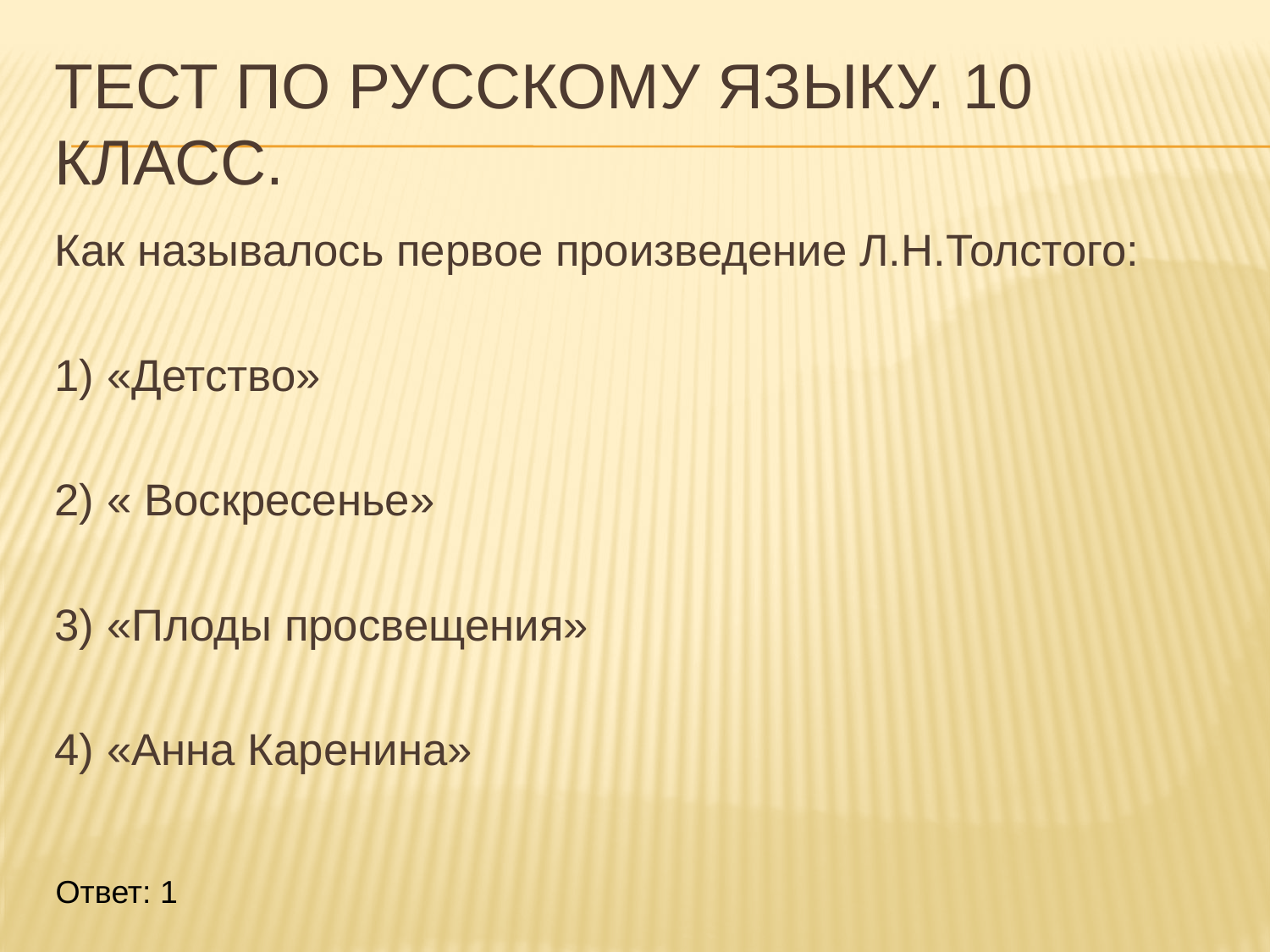

# Тест по русскому языку. 10 класс.
Как называлось первое произведение Л.Н.Толстого:

1) «Детство»

2) « Воскресенье»

3) «Плоды просвещения»

4) «Анна Каренина»

Ответ: 1